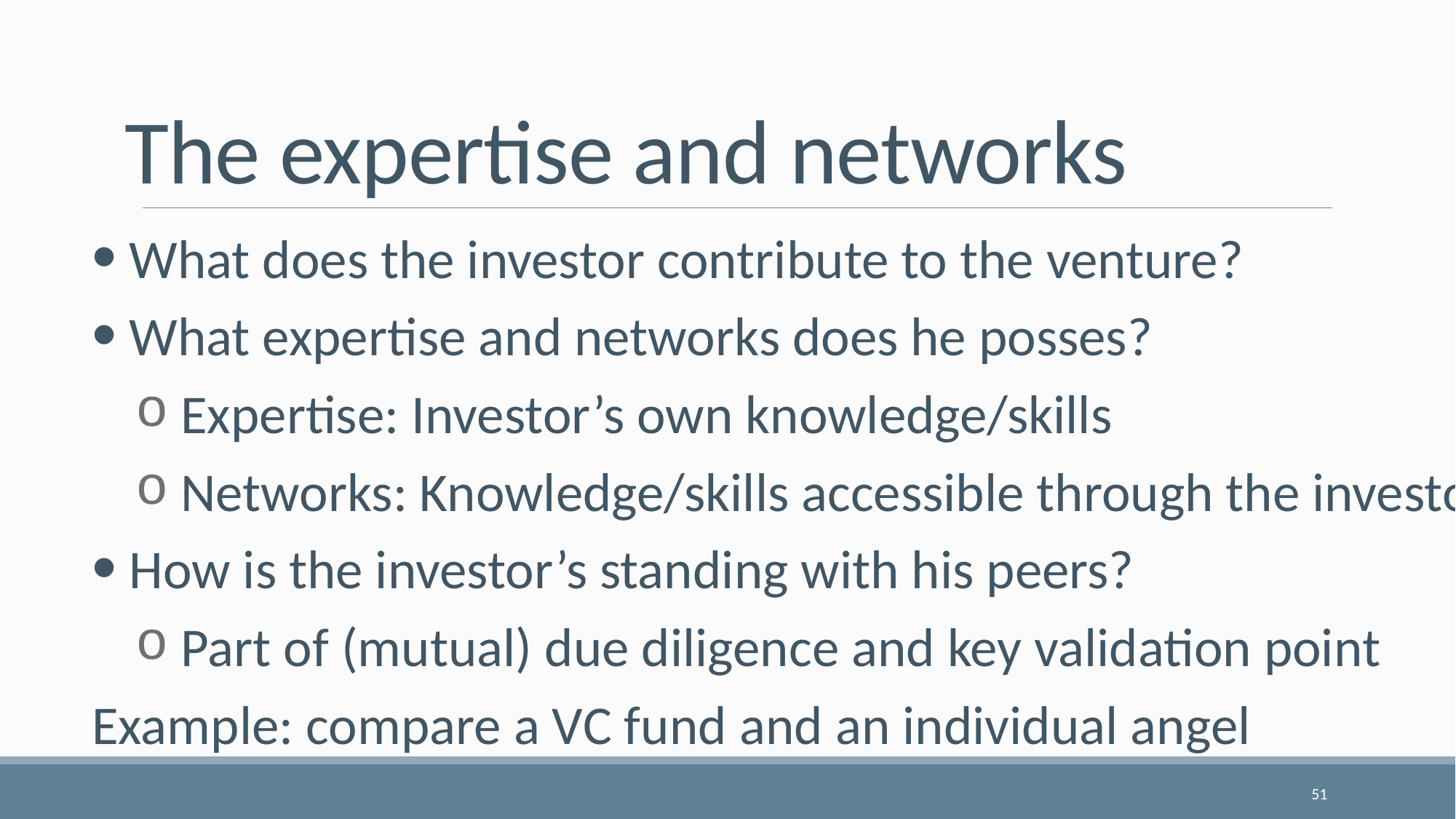

# The expertise and networks
 What does the investor contribute to the venture?
 What expertise and networks does he posses?
 Expertise: Investor’s own knowledge/skills
 Networks: Knowledge/skills accessible through the investor
 How is the investor’s standing with his peers?
 Part of (mutual) due diligence and key validation point
Example: compare a VC fund and an individual angel
51